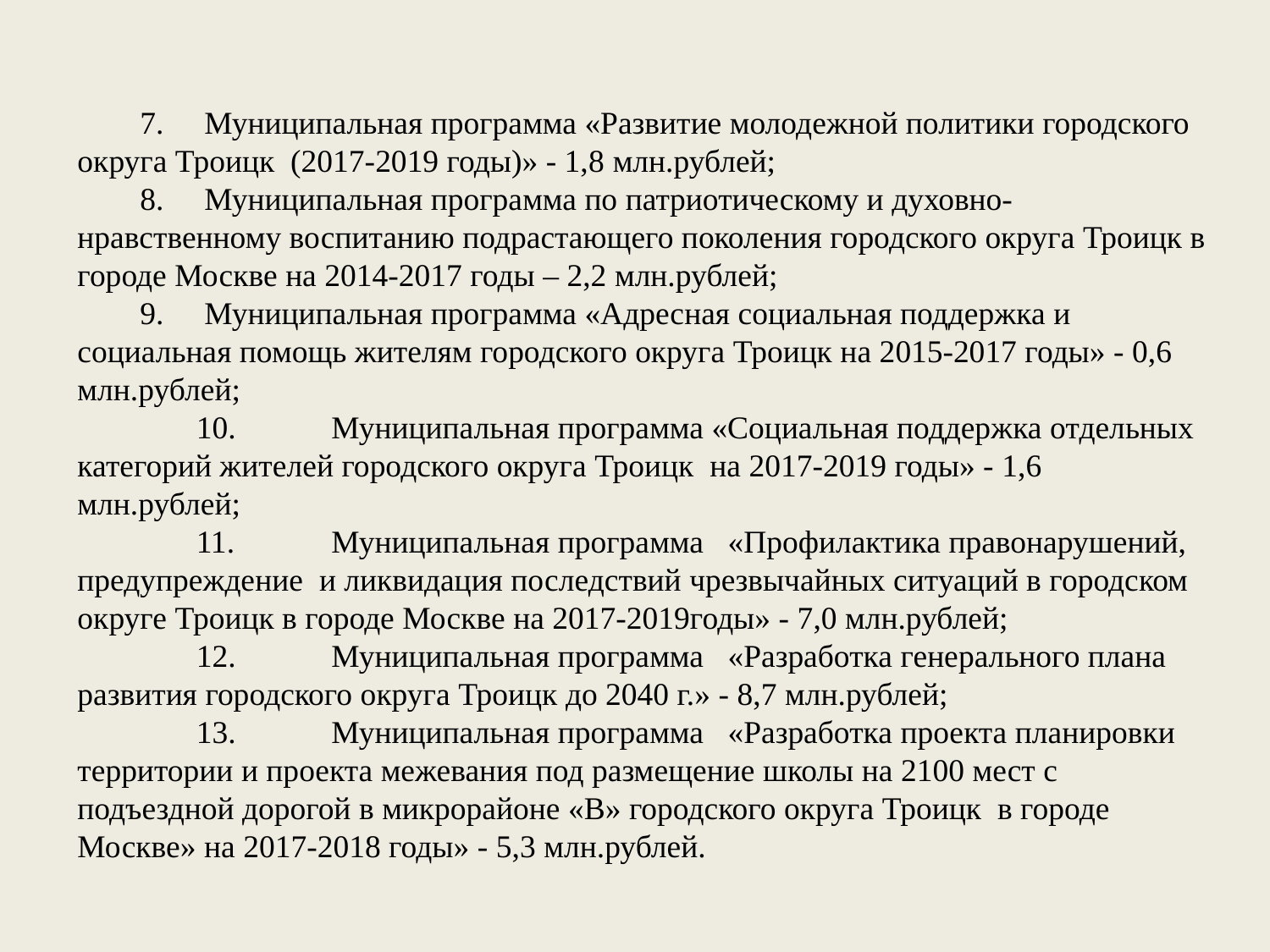

7.	Муниципальная программа «Развитие молодежной политики городского округа Троицк  (2017-2019 годы)» - 1,8 млн.рублей;
8.	Муниципальная программа по патриотическому и духовно-нравственному воспитанию подрастающего поколения городского округа Троицк в городе Москве на 2014-2017 годы – 2,2 млн.рублей;
9.	Муниципальная программа «Адресная социальная поддержка и социальная помощь жителям городского округа Троицк на 2015-2017 годы» - 0,6 млн.рублей;
       10.	Муниципальная программа «Социальная поддержка отдельных категорий жителей городского округа Троицк  на 2017-2019 годы» - 1,6 млн.рублей;
       11.	Муниципальная программа   «Профилактика правонарушений, предупреждение  и ликвидация последствий чрезвычайных ситуаций в городском округе Троицк в городе Москве на 2017-2019годы» - 7,0 млн.рублей;
       12.	Муниципальная программа   «Разработка генерального плана развития городского округа Троицк до 2040 г.» - 8,7 млн.рублей;
       13.	Муниципальная программа   «Разработка проекта планировки территории и проекта межевания под размещение школы на 2100 мест с подъездной дорогой в микрорайоне «В» городского округа Троицк  в городе Москве» на 2017-2018 годы» - 5,3 млн.рублей.